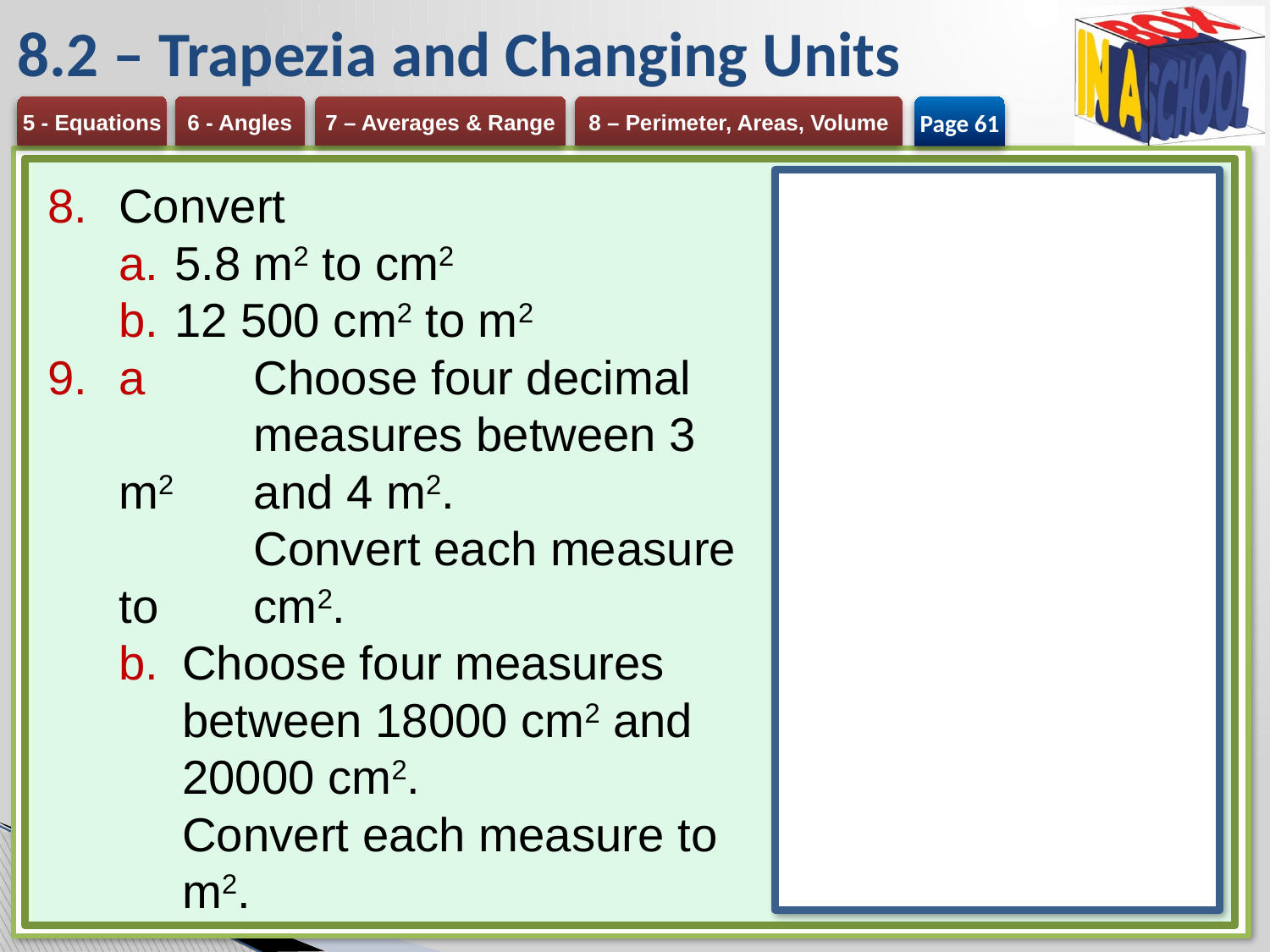

# 8.2 – Trapezia and Changing Units
Page 61
Convert
5.8 m2 to cm2
12 500 cm2 to m2
a 	Choose four decimal 	measures between 3 m2 	and 4 m2.
	Convert each measure to 	cm2.
Choose four measures between 18000 cm2 and 20000 cm2.
Convert each measure to m2.